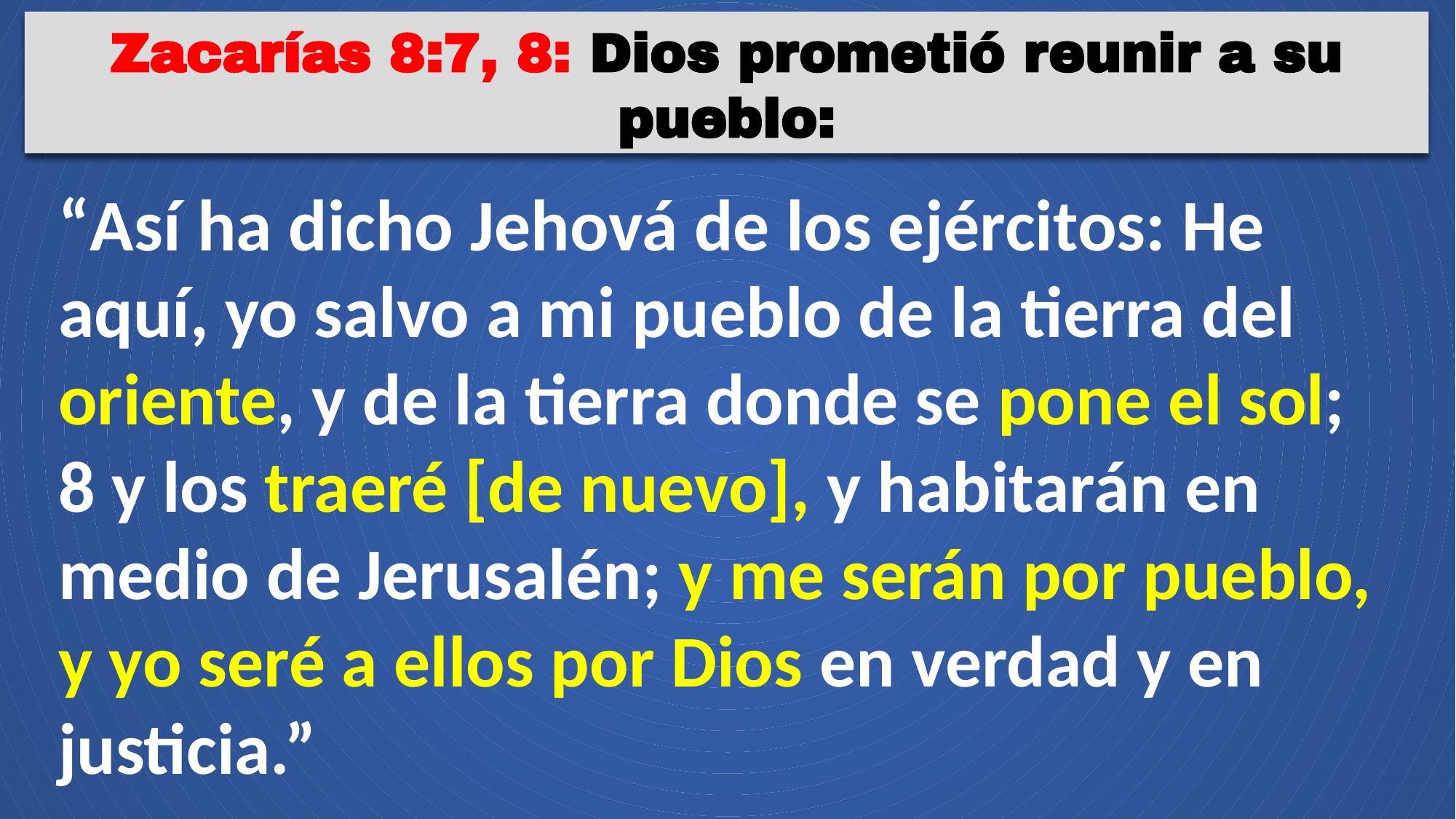

Zacarías 8:7, 8: Dios prometió reunir a su pueblo:
“Así ha dicho Jehová de los ejércitos: He aquí, yo salvo a mi pueblo de la tierra del oriente, y de la tierra donde se pone el sol; 8 y los traeré [de nuevo], y habitarán en medio de Jerusalén; y me serán por pueblo, y yo seré a ellos por Dios en verdad y en justicia.”